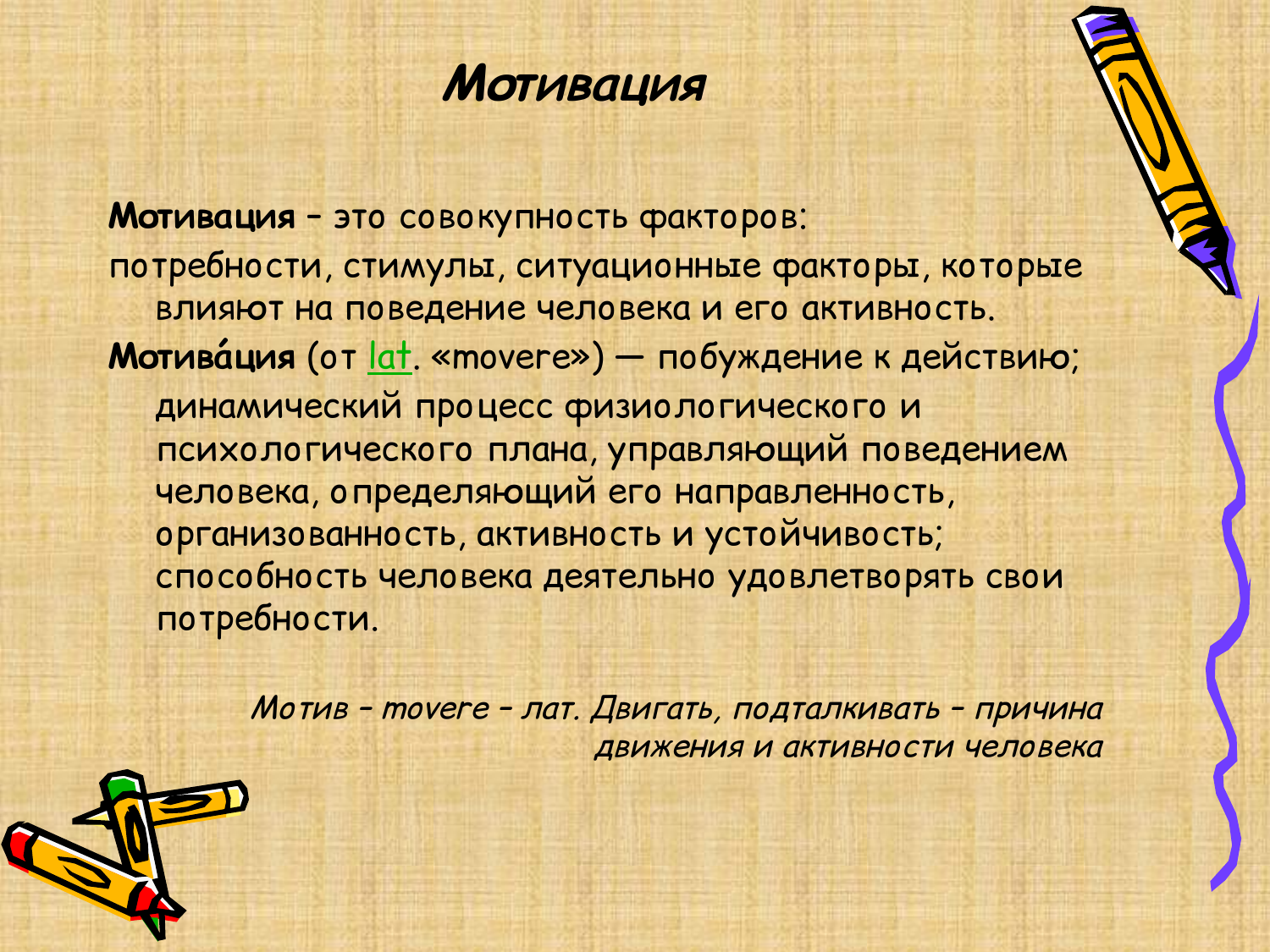

# Мотивация
Мотивация – это совокупность факторов:
потребности, стимулы, ситуационные факторы, которые влияют на поведение человека и его активность.
Мотива́ция (от lat. «movere») — побуждение к действию; динамический процесс физиологического и психологического плана, управляющий поведением человека, определяющий его направленность, организованность, активность и устойчивость; способность человека деятельно удовлетворять свои потребности.

Мотив – movere – лат. Двигать, подталкивать – причина движения и активности человека